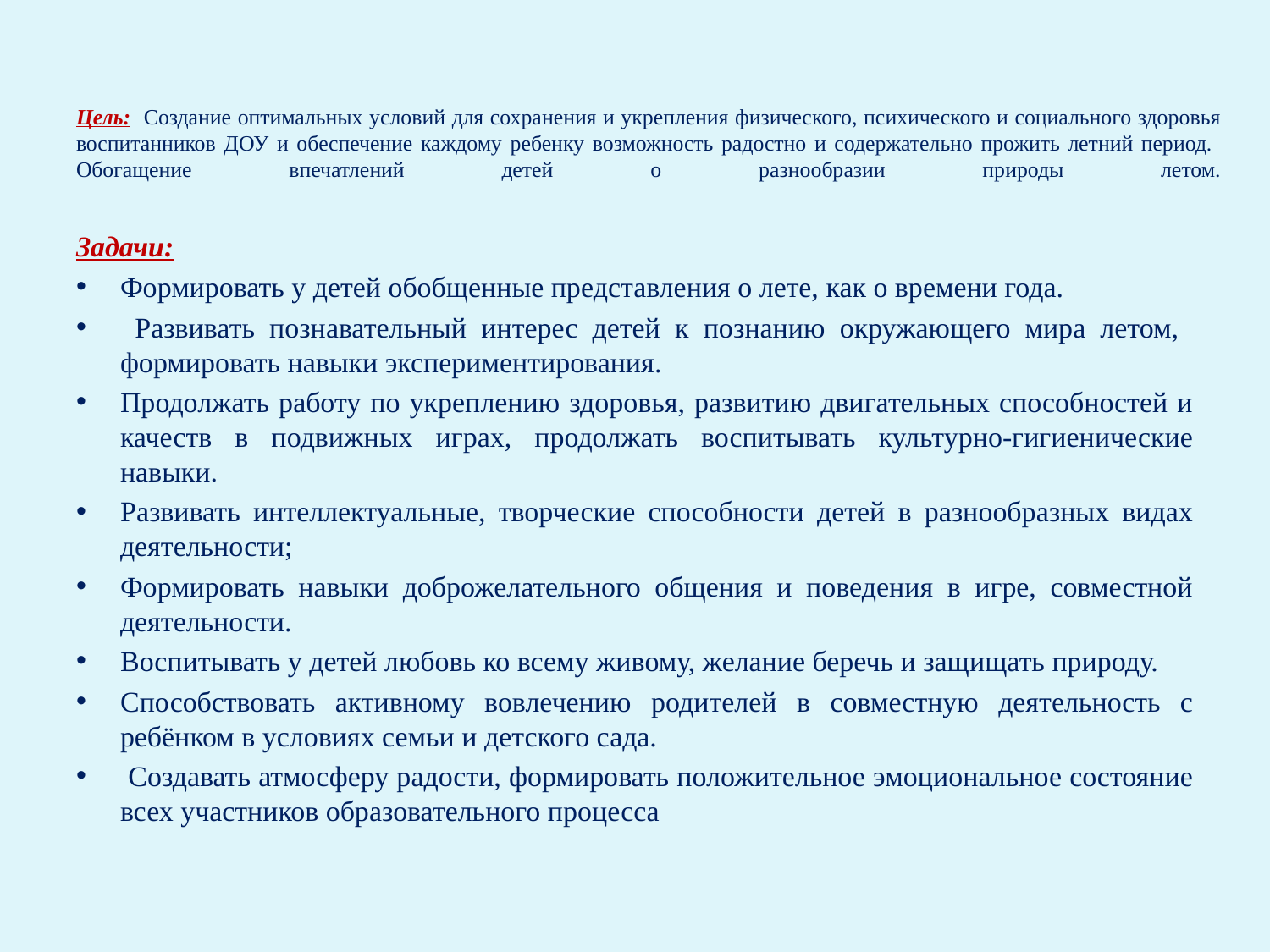

# Цель:  Создание оптимальных условий для сохранения и укрепления физического, психического и социального здоровья воспитанников ДОУ и обеспечение каждому ребенку возможность радостно и содержательно прожить летний период. Обогащение впечатлений детей о разнообразии природы летом.
Задачи:
Формировать у детей обобщенные представления о лете, как о времени года.
 Развивать познавательный интерес детей к познанию окружающего мира летом,  формировать навыки экспериментирования.
Продолжать работу по укреплению здоровья, развитию двигательных способностей и качеств в подвижных играх, продолжать воспитывать культурно-гигиенические навыки.
Развивать интеллектуальные, творческие способности детей в разнообразных видах деятельности;
Формировать навыки доброжелательного общения и поведения в игре, совместной деятельности.
Воспитывать у детей любовь ко всему живому, желание беречь и защищать природу.
Способствовать активному вовлечению родителей в совместную деятельность с ребёнком в условиях семьи и детского сада.
 Создавать атмосферу радости, формировать положительное эмоциональное состояние всех участников образовательного процесса